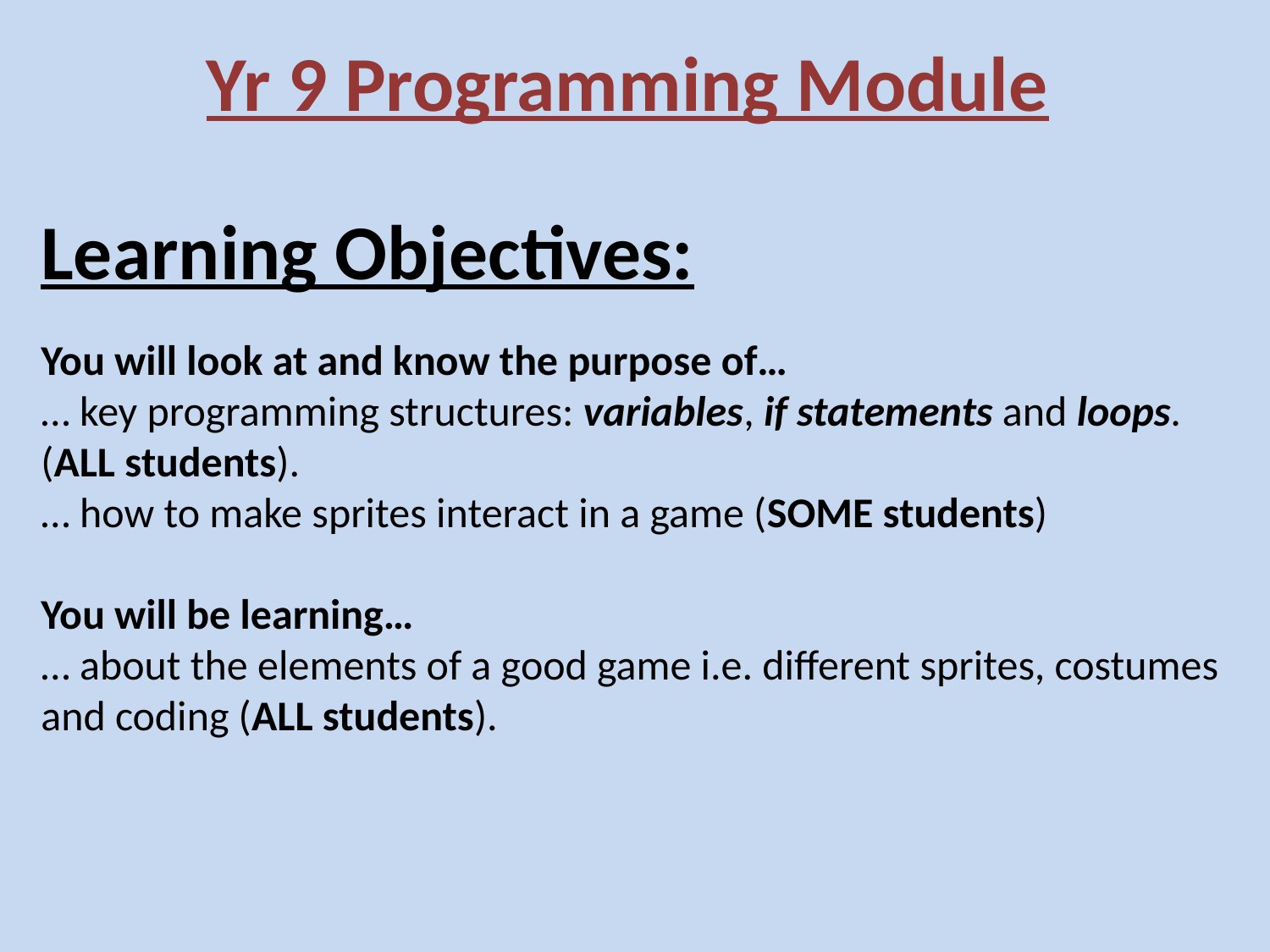

# Yr 9 Programming Module
Learning Objectives:

You will look at and know the purpose of…
… key programming structures: variables, if statements and loops. (ALL students).
… how to make sprites interact in a game (SOME students)

You will be learning…
… about the elements of a good game i.e. different sprites, costumes and coding (ALL students).